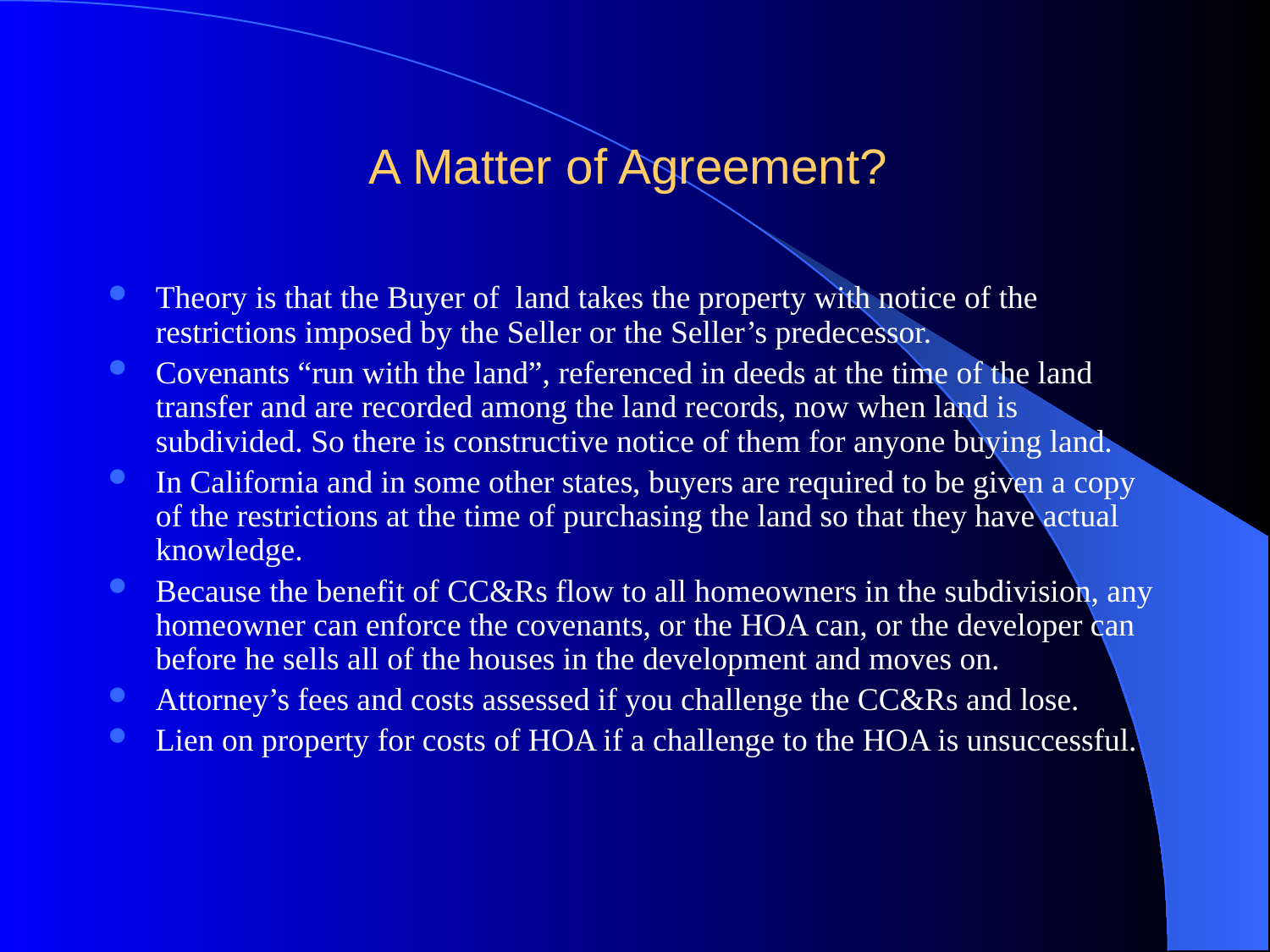

# A Matter of Agreement?
Theory is that the Buyer of  land takes the property with notice of the restrictions imposed by the Seller or the Seller’s predecessor.
Covenants “run with the land”, referenced in deeds at the time of the land transfer and are recorded among the land records, now when land is subdivided. So there is constructive notice of them for anyone buying land.
In California and in some other states, buyers are required to be given a copy of the restrictions at the time of purchasing the land so that they have actual knowledge.
Because the benefit of CC&Rs flow to all homeowners in the subdivision, any homeowner can enforce the covenants, or the HOA can, or the developer can before he sells all of the houses in the development and moves on.
Attorney’s fees and costs assessed if you challenge the CC&Rs and lose.
Lien on property for costs of HOA if a challenge to the HOA is unsuccessful.